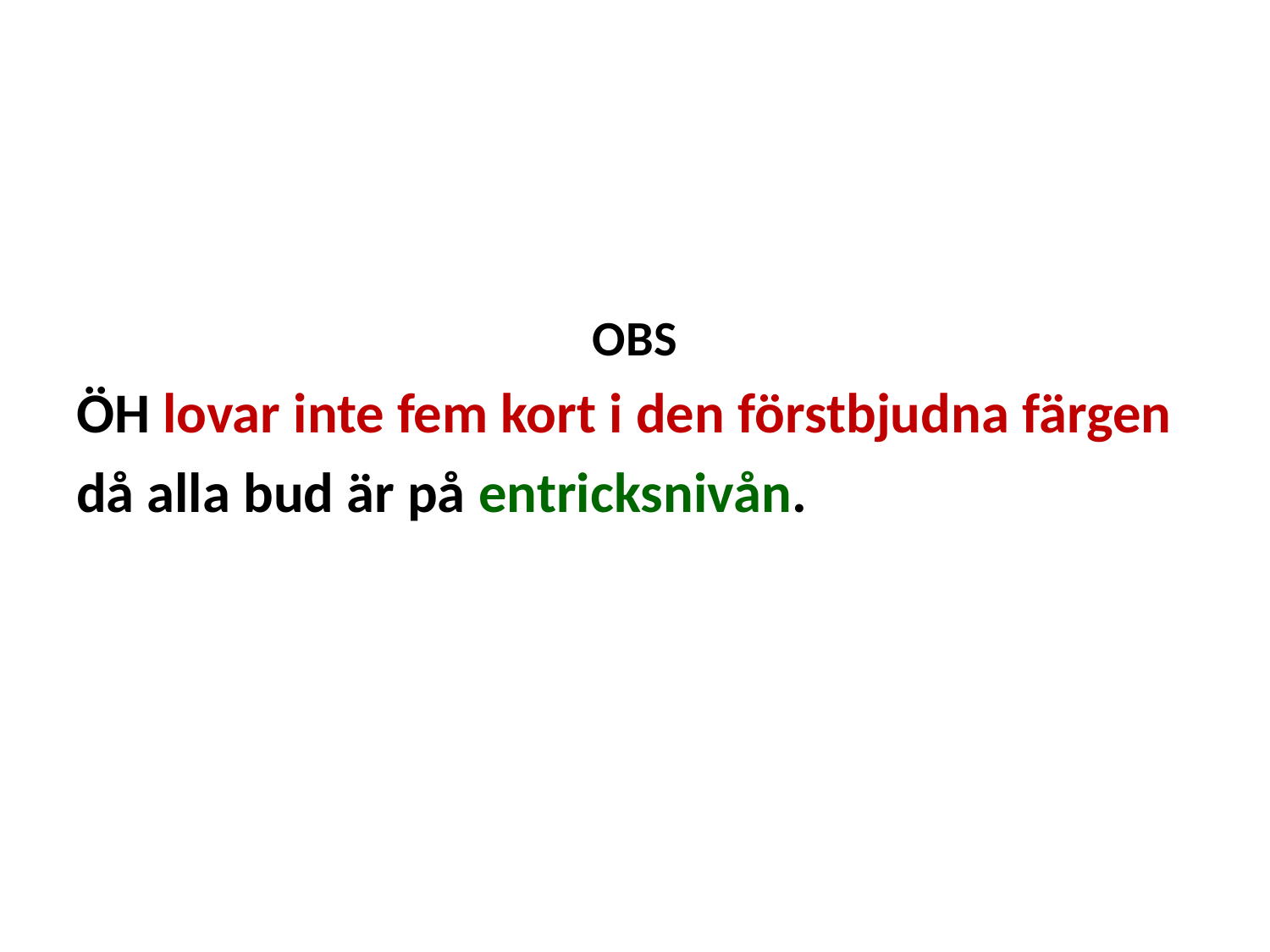

#

OBS
ÖH lovar inte fem kort i den förstbjudna färgen
då alla bud är på entricksnivån.